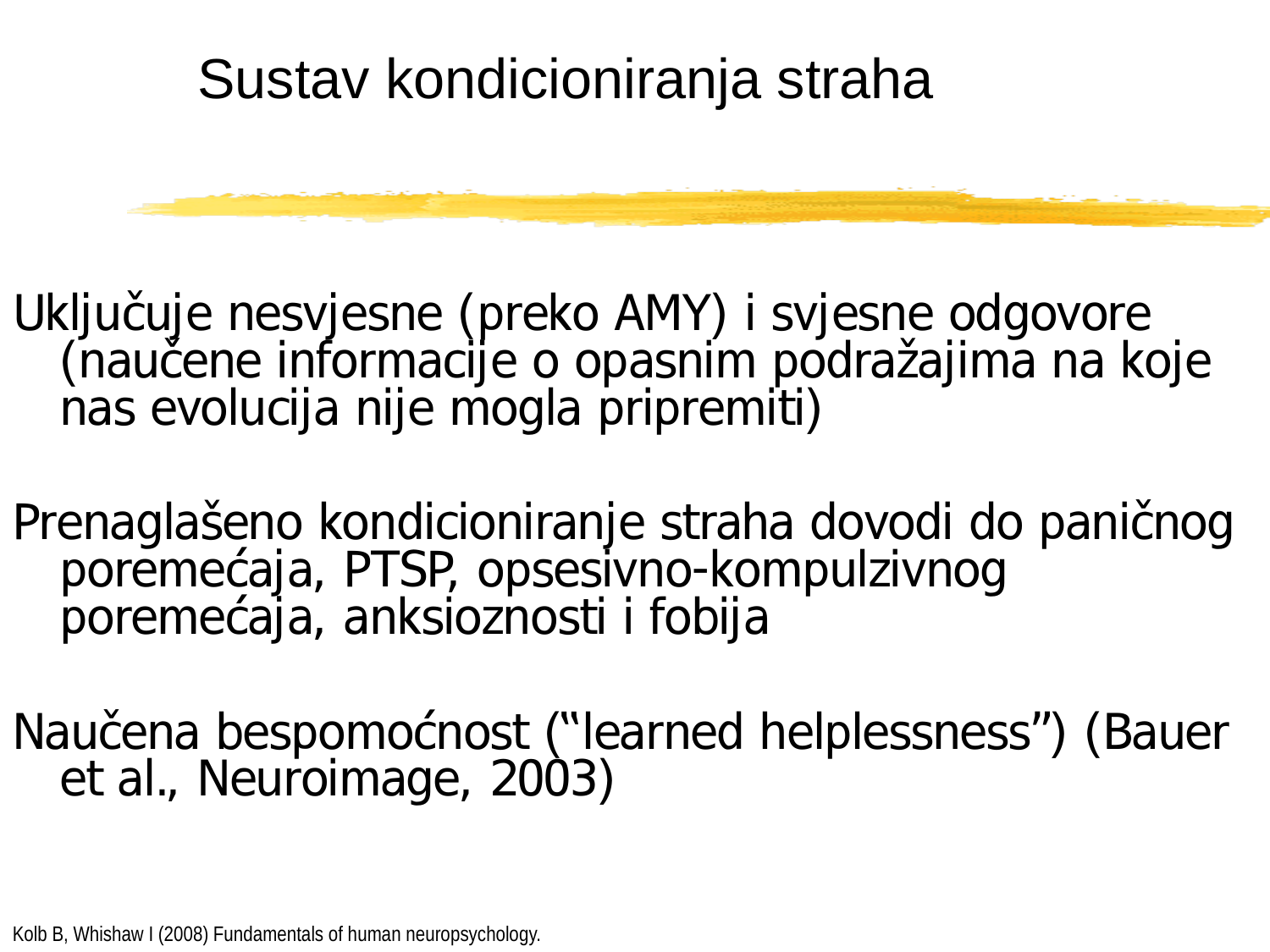

Sustav kondicioniranja straha

Uključuje nesvjesne (preko AMY) i svjesne odgovore (naučene informacije o opasnim podražajima na koje nas evolucija nije mogla pripremiti)

Prenaglašeno kondicioniranje straha dovodi do paničnog poremećaja, PTSP, opsesivno-kompulzivnog poremećaja, anksioznosti i fobija

Naučena bespomoćnost (“learned helplessness”) (Bauer et al., Neuroimage, 2003)

Kolb B, Whishaw I (2008) Fundamentals of human neuropsychology.